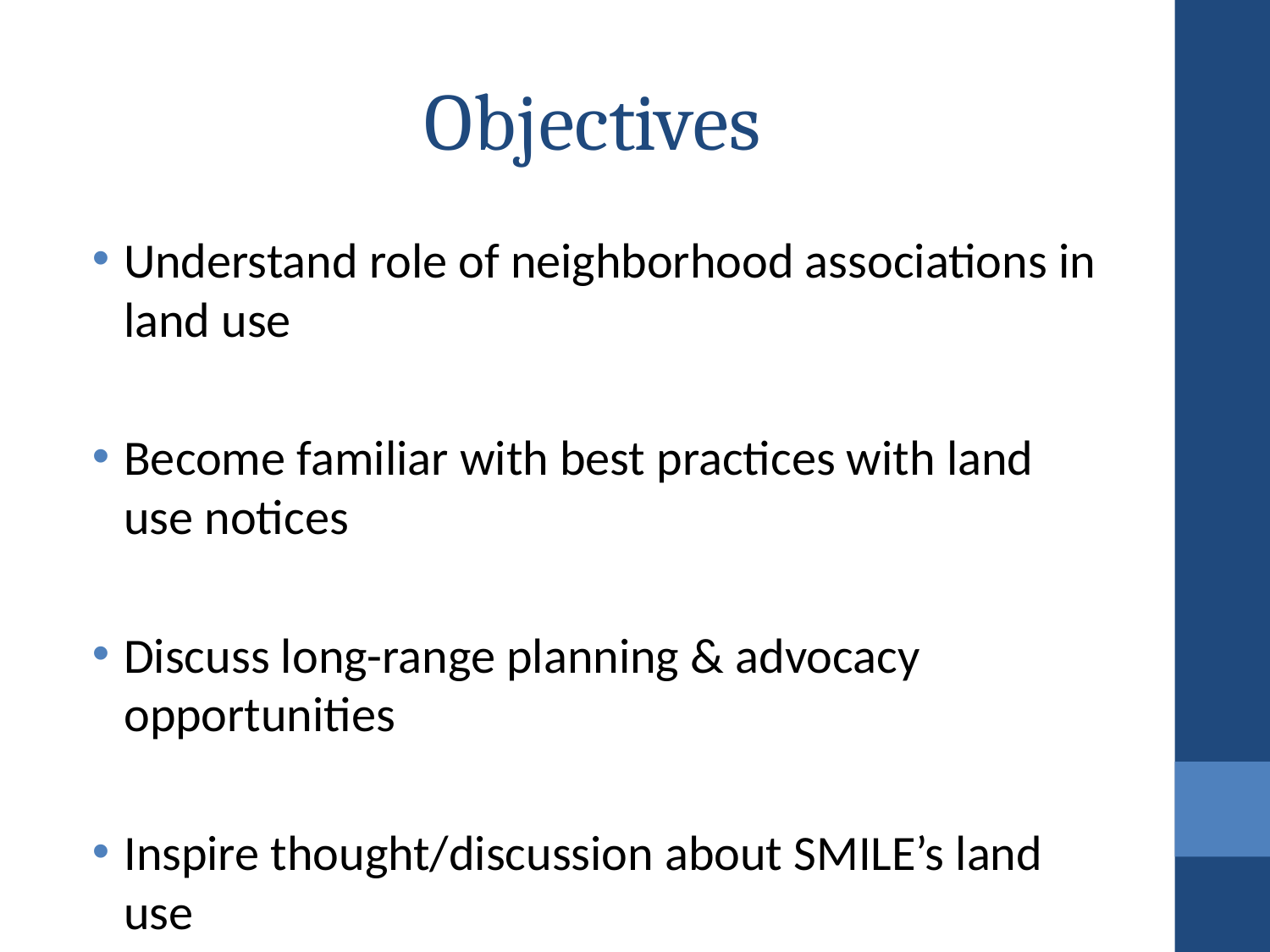

# Objectives
Understand role of neighborhood associations in land use

Become familiar with best practices with land use notices

Discuss long-range planning & advocacy opportunities

Inspire thought/discussion about SMILE’s land use